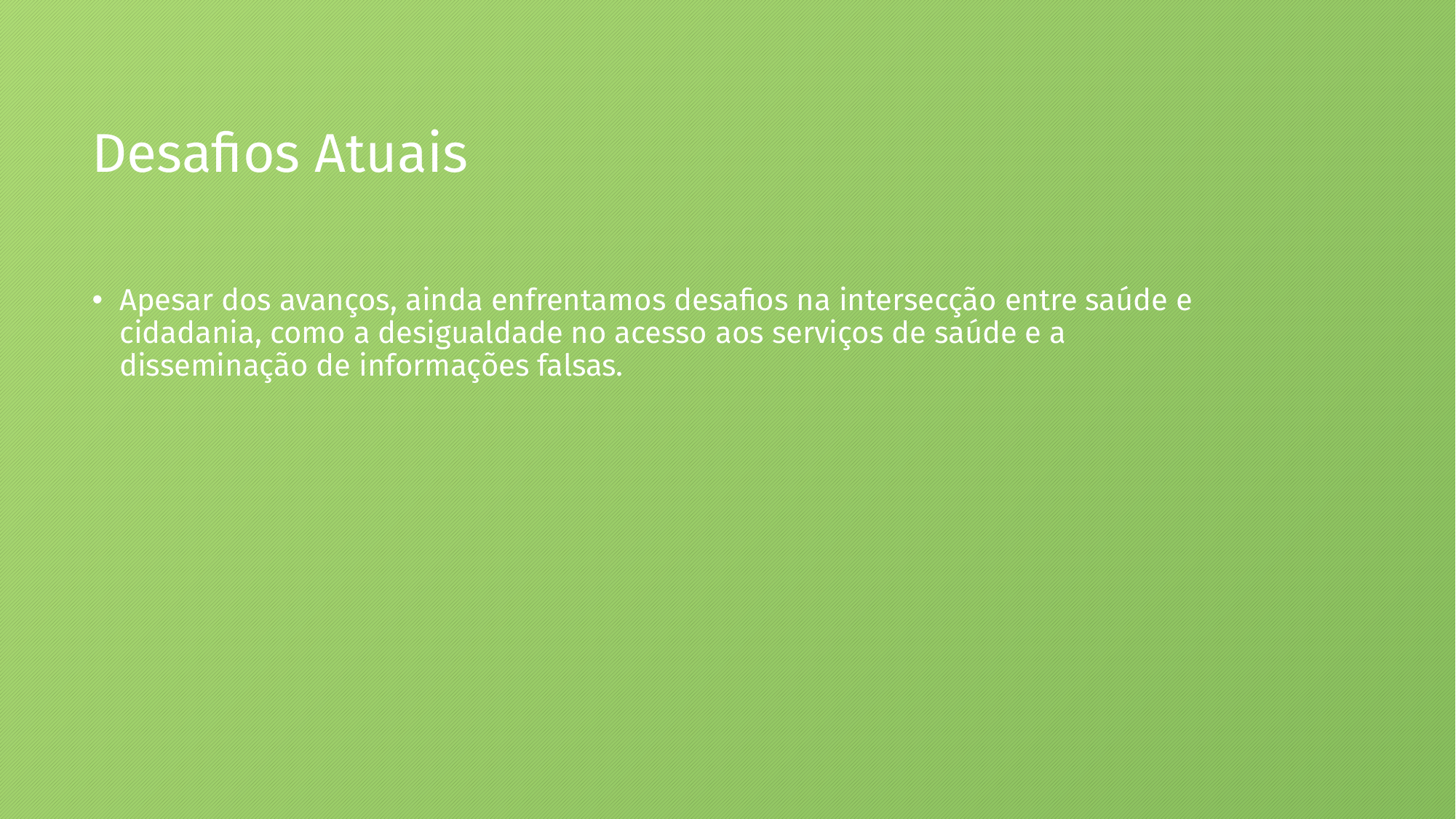

# Desafios Atuais
Apesar dos avanços, ainda enfrentamos desafios na intersecção entre saúde e cidadania, como a desigualdade no acesso aos serviços de saúde e a disseminação de informações falsas.